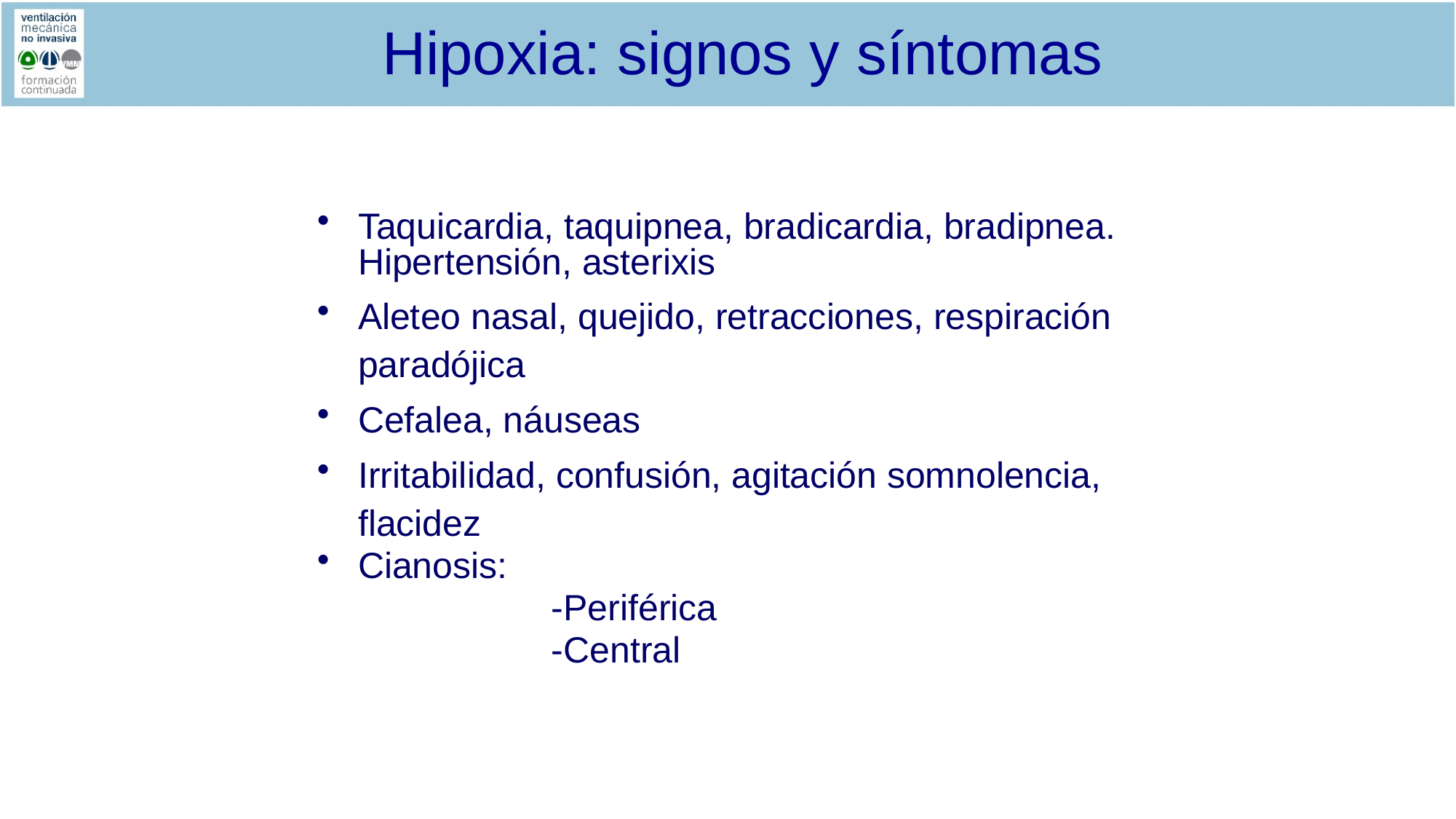

# Hipoxia: signos y síntomas
Taquicardia, taquipnea, bradicardia, bradipnea. Hipertensión, asterixis
Aleteo nasal, quejido, retracciones, respiración paradójica
Cefalea, náuseas
Irritabilidad, confusión, agitación somnolencia, flacidez
Cianosis:
                       -Periférica
                       -Central